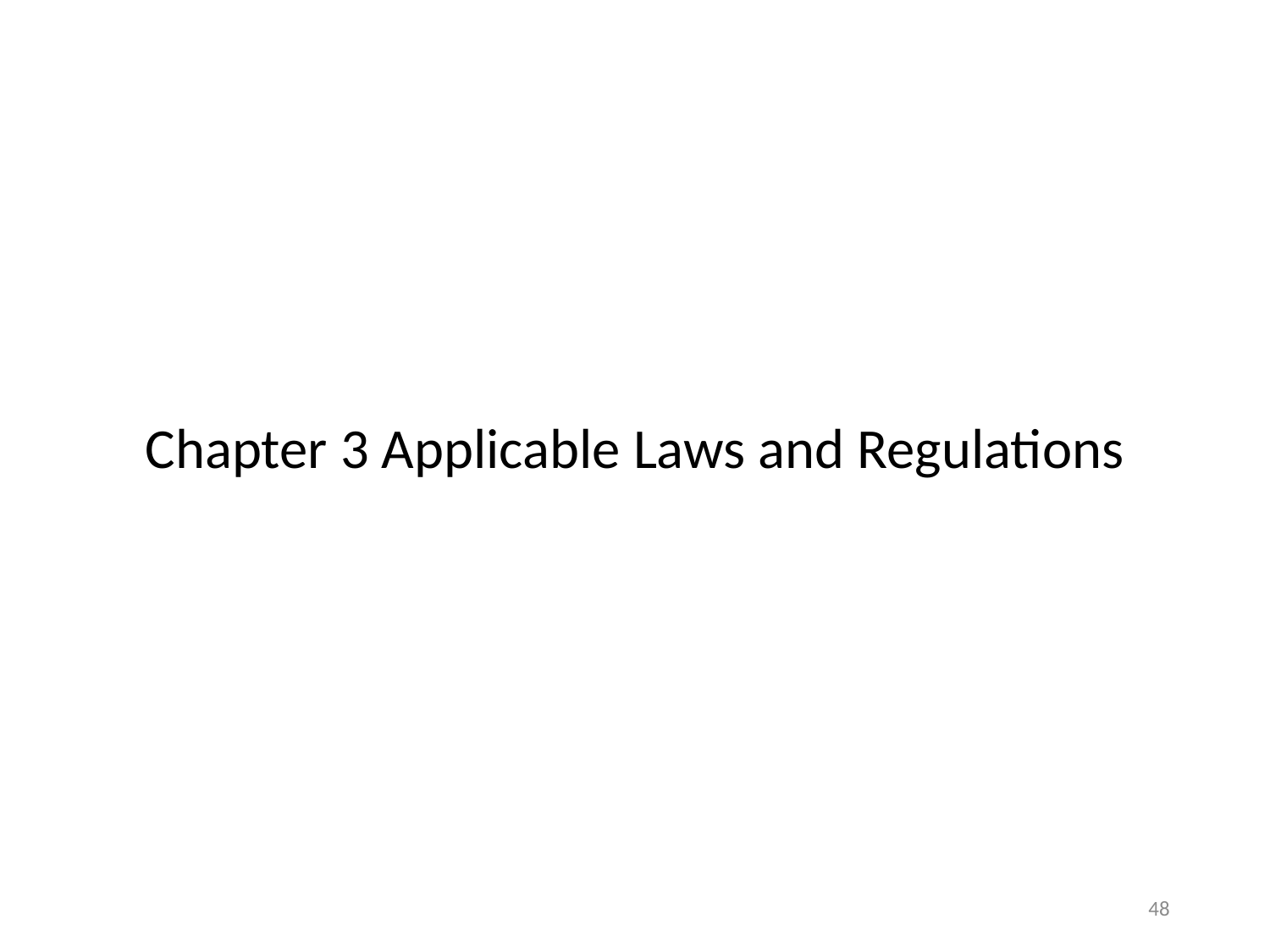

# Chapter 3 Applicable Laws and Regulations
48